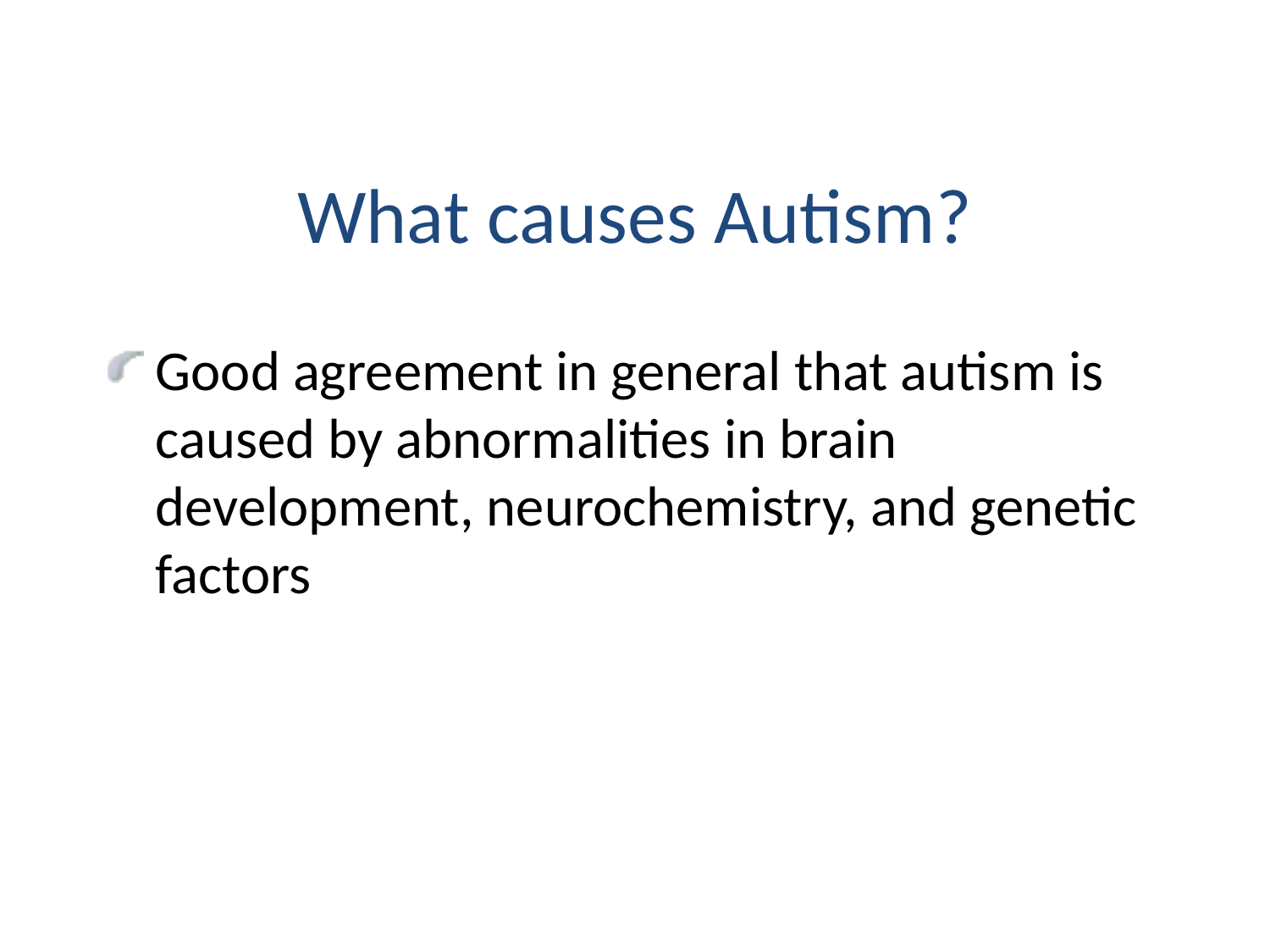

What causes Autism?
Good agreement in general that autism is caused by abnormalities in brain development, neurochemistry, and genetic factors